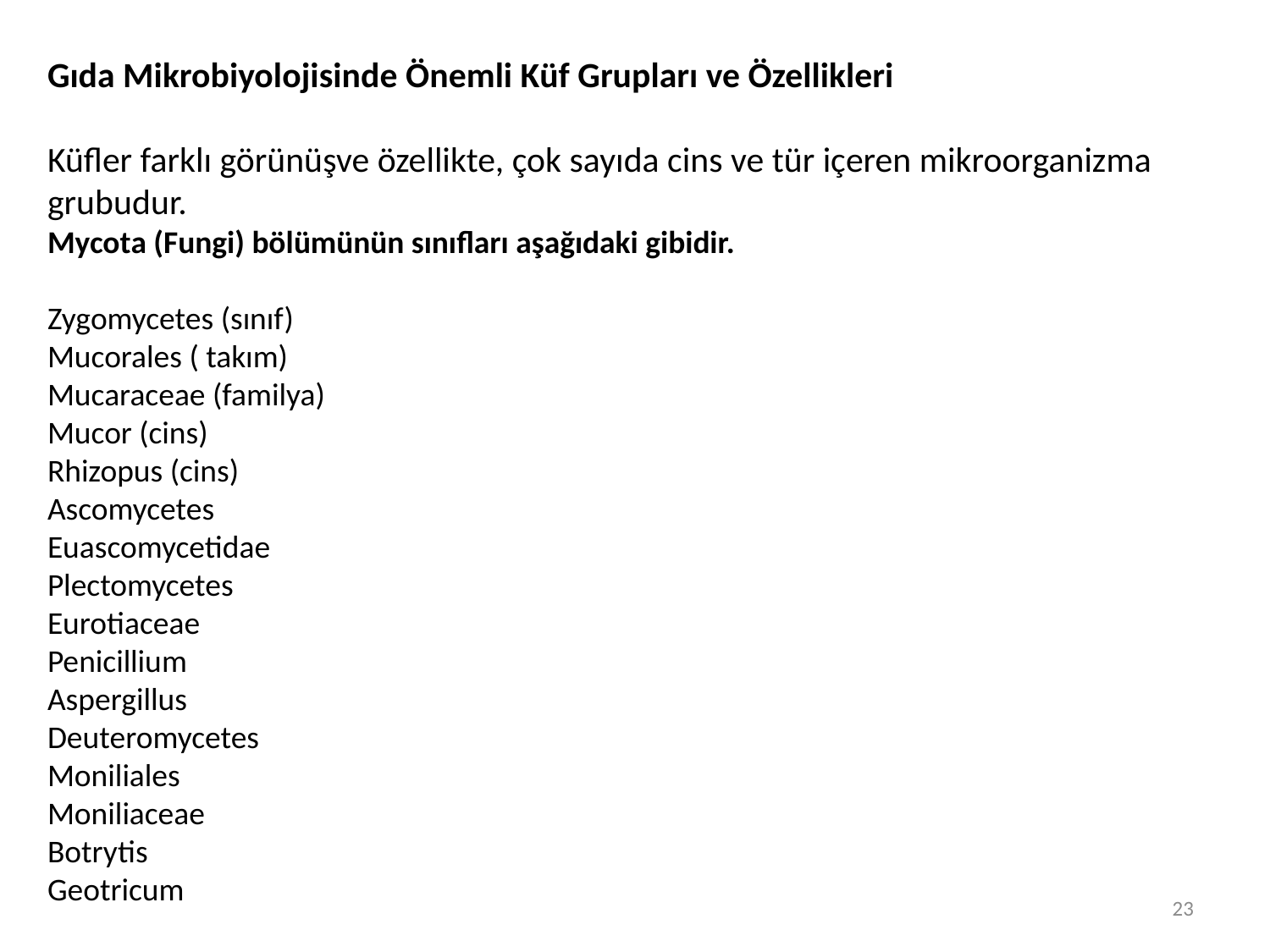

Gıda Mikrobiyolojisinde Önemli Küf Grupları ve Özellikleri

Küfler farklı görünüşve özellikte, çok sayıda cins ve tür içeren mikroorganizma grubudur.
Mycota (Fungi) bölümünün sınıfları aşağıdaki gibidir.

Zygomycetes (sınıf)
Mucorales ( takım)
Mucaraceae (familya)
Mucor (cins)
Rhizopus (cins)
Ascomycetes
Euascomycetidae
Plectomycetes
Eurotiaceae
Penicillium
Aspergillus
Deuteromycetes
Moniliales
Moniliaceae
Botrytis
Geotricum

23